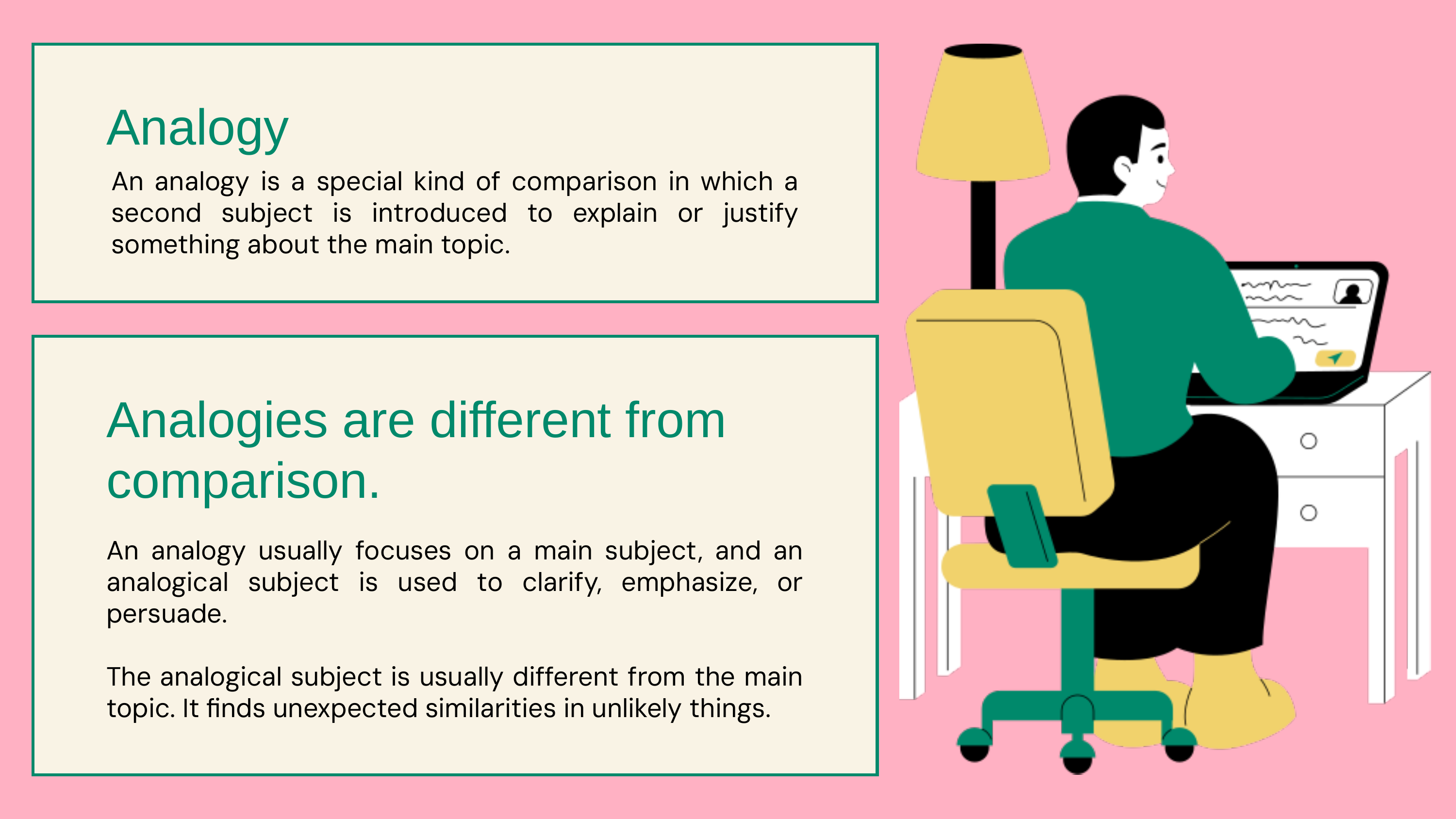

Analogy
An analogy is a special kind of comparison in which a second subject is introduced to explain or justify something about the main topic.

Analogies are different from comparison.
An analogy usually focuses on a main subject, and an analogical subject is used to clarify, emphasize, or persuade.

The analogical subject is usually different from the main topic. It finds unexpected similarities in unlikely things.